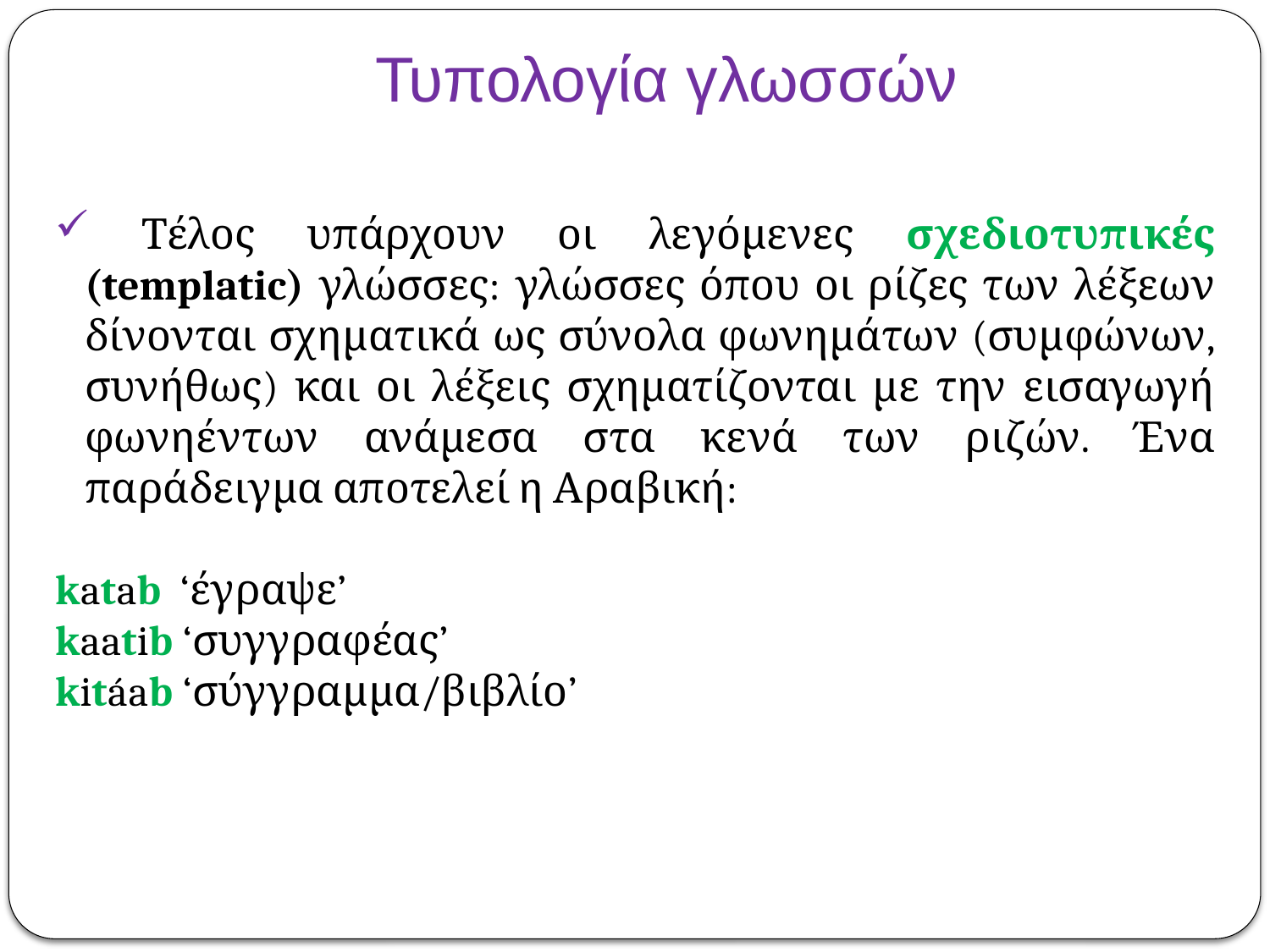

# Τυπολογία γλωσσών
 Τέλος υπάρχουν οι λεγόμενες σχεδιοτυπικές (templatic) γλώσσες: γλώσσες όπου οι ρίζες των λέξεων δίνονται σχηματικά ως σύνολα φωνημάτων (συμφώνων, συνήθως) και οι λέξεις σχηματίζονται με την εισαγωγή φωνηέντων ανάμεσα στα κενά των ριζών. Ένα παράδειγμα αποτελεί η Αραβική:

katab  ‘έγραψε’
kaatib ‘συγγραφέας’
kitáab ‘σύγγραμμα/βιβλίο’